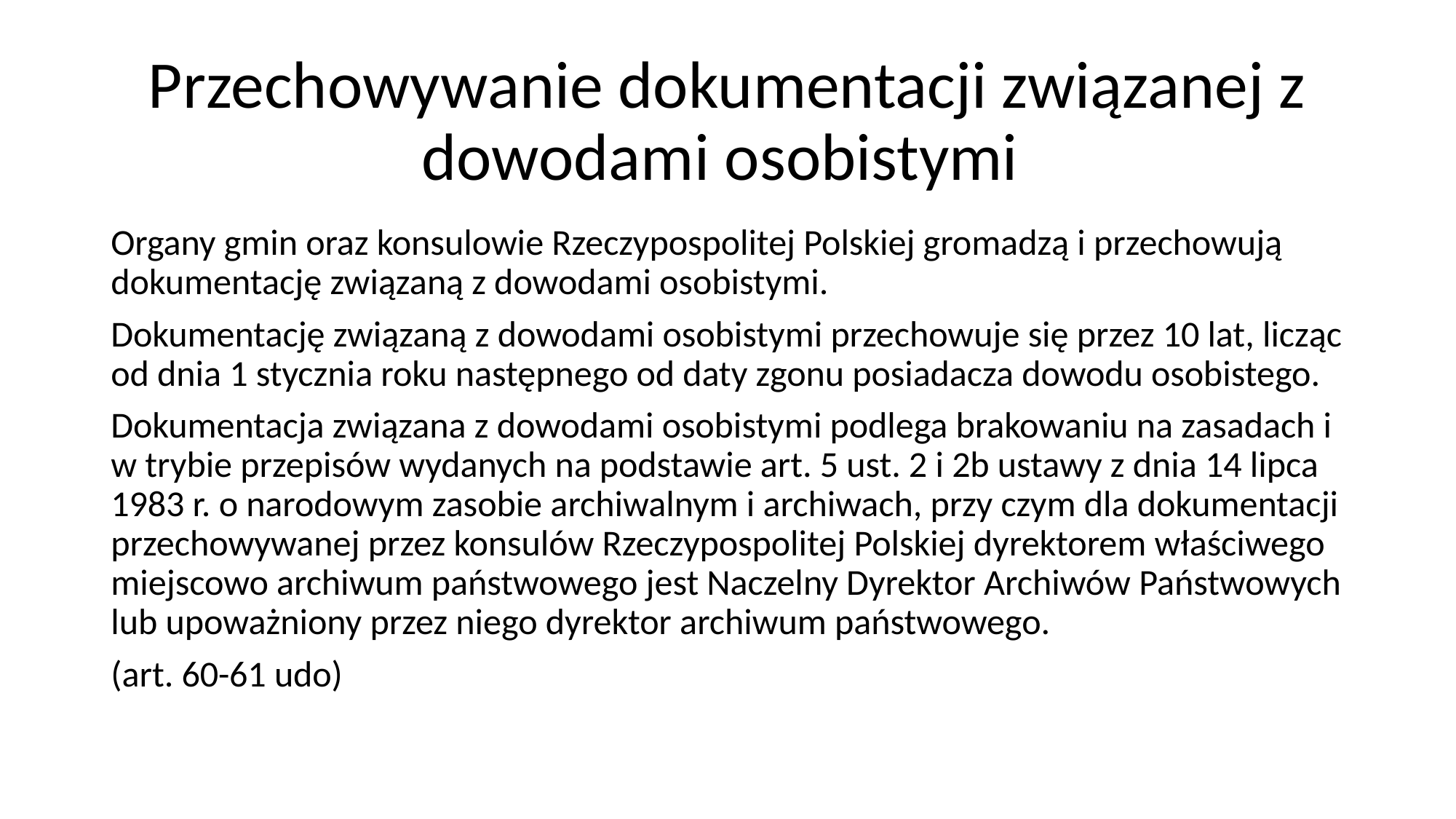

# Przechowywanie dokumentacji związanej z dowodami osobistymi
Organy gmin oraz konsulowie Rzeczypospolitej Polskiej gromadzą i przechowują dokumentację związaną z dowodami osobistymi.
Dokumentację związaną z dowodami osobistymi przechowuje się przez 10 lat, licząc od dnia 1 stycznia roku następnego od daty zgonu posiadacza dowodu osobistego.
Dokumentacja związana z dowodami osobistymi podlega brakowaniu na zasadach i w trybie przepisów wydanych na podstawie art. 5 ust. 2 i 2b ustawy z dnia 14 lipca 1983 r. o narodowym zasobie archiwalnym i archiwach, przy czym dla dokumentacji przechowywanej przez konsulów Rzeczypospolitej Polskiej dyrektorem właściwego miejscowo archiwum państwowego jest Naczelny Dyrektor Archiwów Państwowych lub upoważniony przez niego dyrektor archiwum państwowego.
(art. 60-61 udo)